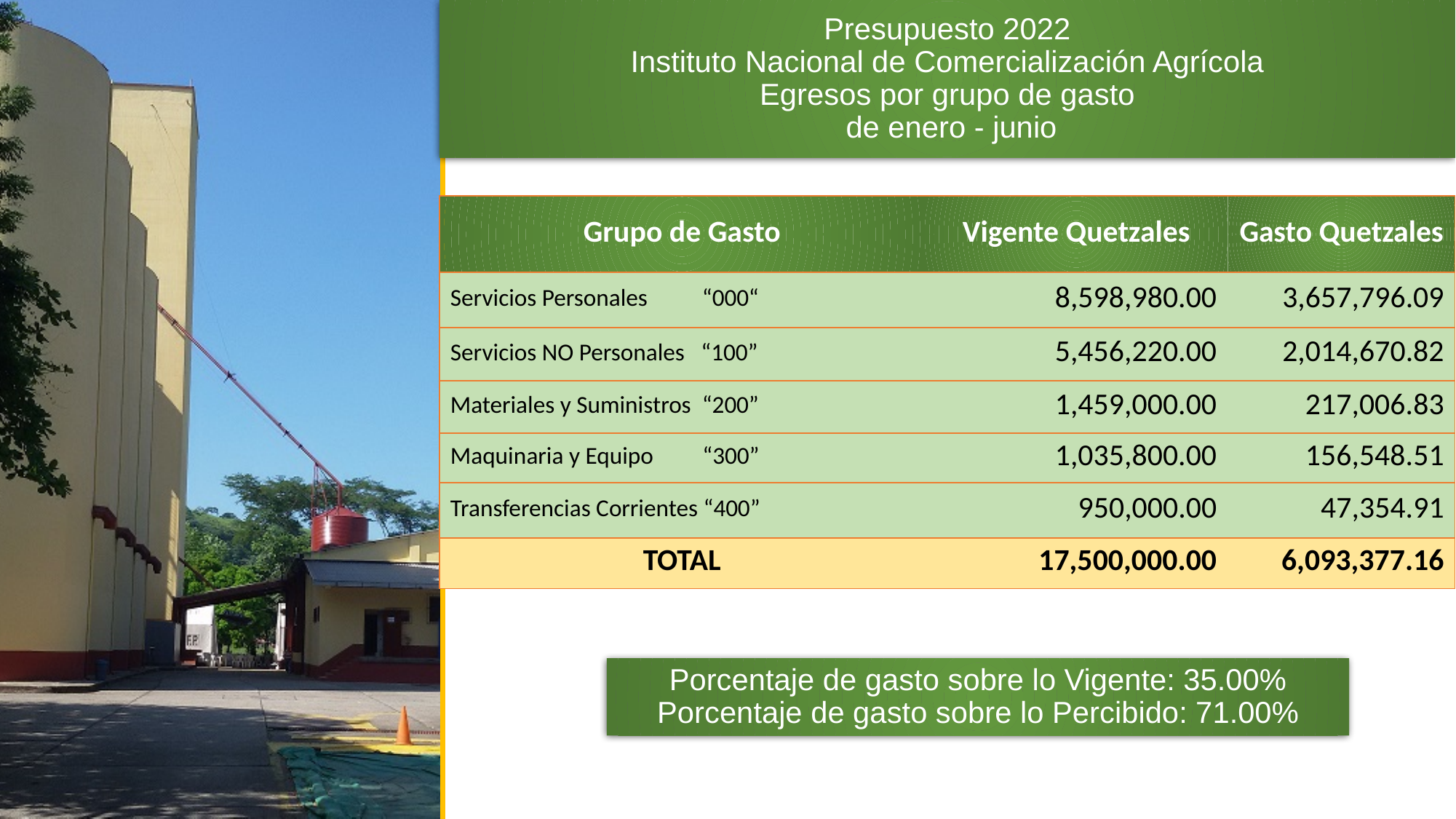

# Presupuesto 2022 Instituto Nacional de Comercialización Agrícola Egresos por grupo de gasto de enero - junio
| Grupo de Gasto | Vigente Quetzales | Gasto Quetzales |
| --- | --- | --- |
| Servicios Personales “000“ | 8,598,980.00 | 3,657,796.09 |
| Servicios NO Personales “100” | 5,456,220.00 | 2,014,670.82 |
| Materiales y Suministros “200” | 1,459,000.00 | 217,006.83 |
| Maquinaria y Equipo “300” | 1,035,800.00 | 156,548.51 |
| Transferencias Corrientes “400” | 950,000.00 | 47,354.91 |
| TOTAL | 17,500,000.00 | 6,093,377.16 |
Porcentaje de gasto sobre lo Vigente: 35.00%
Porcentaje de gasto sobre lo Percibido: 71.00%
10